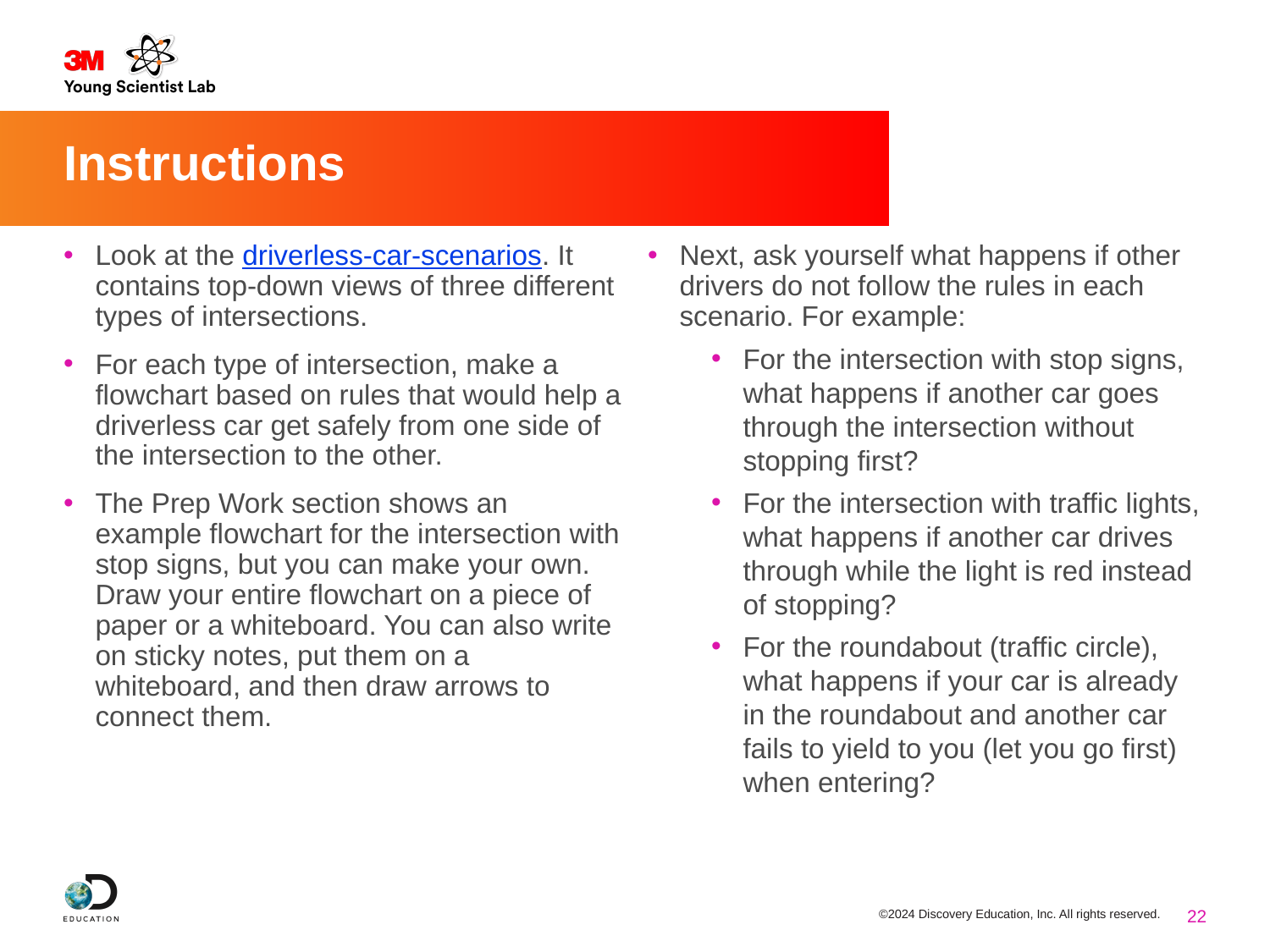

# Instructions
Look at the driverless-car-scenarios. It contains top-down views of three different types of intersections.
For each type of intersection, make a flowchart based on rules that would help a driverless car get safely from one side of the intersection to the other.
The Prep Work section shows an example flowchart for the intersection with stop signs, but you can make your own.
Draw your entire flowchart on a piece of paper or a whiteboard. You can also write on sticky notes, put them on a whiteboard, and then draw arrows to connect them.
Next, ask yourself what happens if other drivers do not follow the rules in each scenario. For example:
For the intersection with stop signs, what happens if another car goes through the intersection without stopping first?
For the intersection with traffic lights, what happens if another car drives through while the light is red instead of stopping?
For the roundabout (traffic circle), what happens if your car is already in the roundabout and another car fails to yield to you (let you go first) when entering?